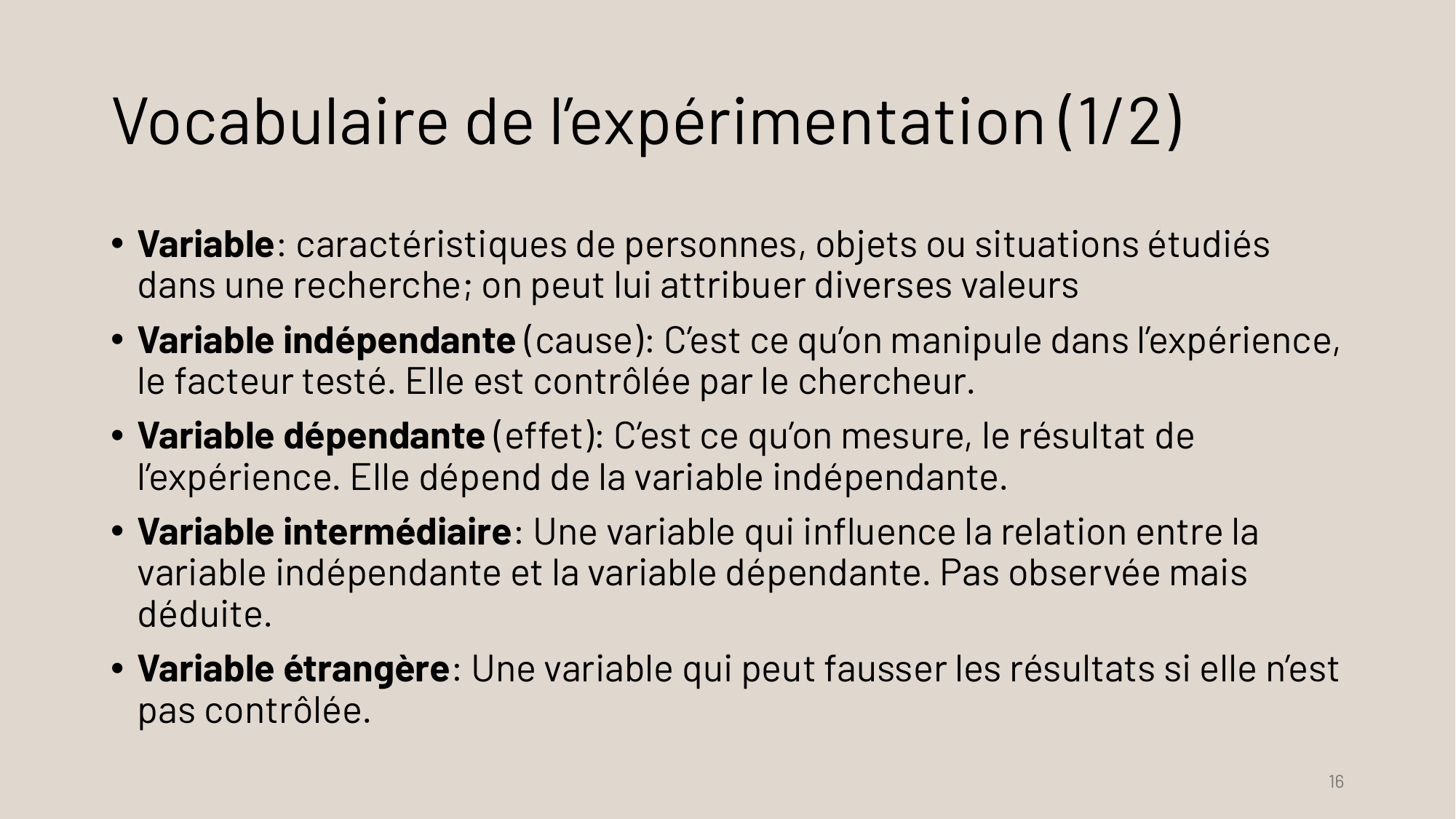

# Vocabulaire de l’expérimentation (1/2)
Variable: caractéristiques de personnes, objets ou situations étudiés dans une recherche; on peut lui attribuer diverses valeurs
Variable indépendante (cause): C’est ce qu’on manipule dans l’expérience, le facteur testé. Elle est contrôlée par le chercheur.
Variable dépendante (effet): C’est ce qu’on mesure, le résultat de l’expérience. Elle dépend de la variable indépendante.
Variable intermédiaire: Une variable qui influence la relation entre la variable indépendante et la variable dépendante. Pas observée mais déduite.
Variable étrangère: Une variable qui peut fausser les résultats si elle n’est pas contrôlée.
16